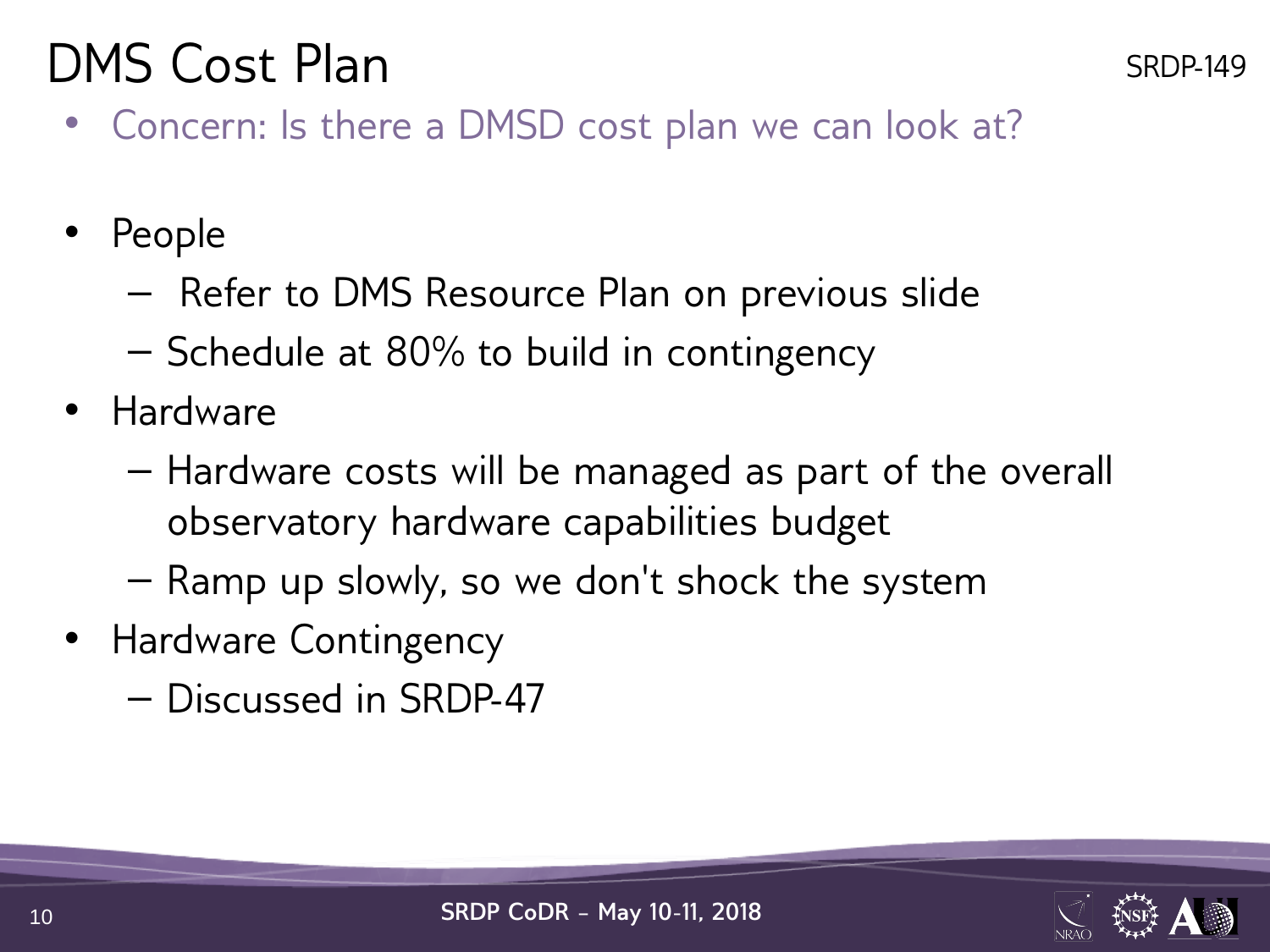

DMS Cost Plan
SRDP-149
Concern: Is there a DMSD cost plan we can look at?

People
 Refer to DMS Resource Plan on previous slide
Schedule at 80% to build in contingency
Hardware
Hardware costs will be managed as part of the overall observatory hardware capabilities budget
Ramp up slowly, so we don't shock the system
Hardware Contingency
Discussed in SRDP-47